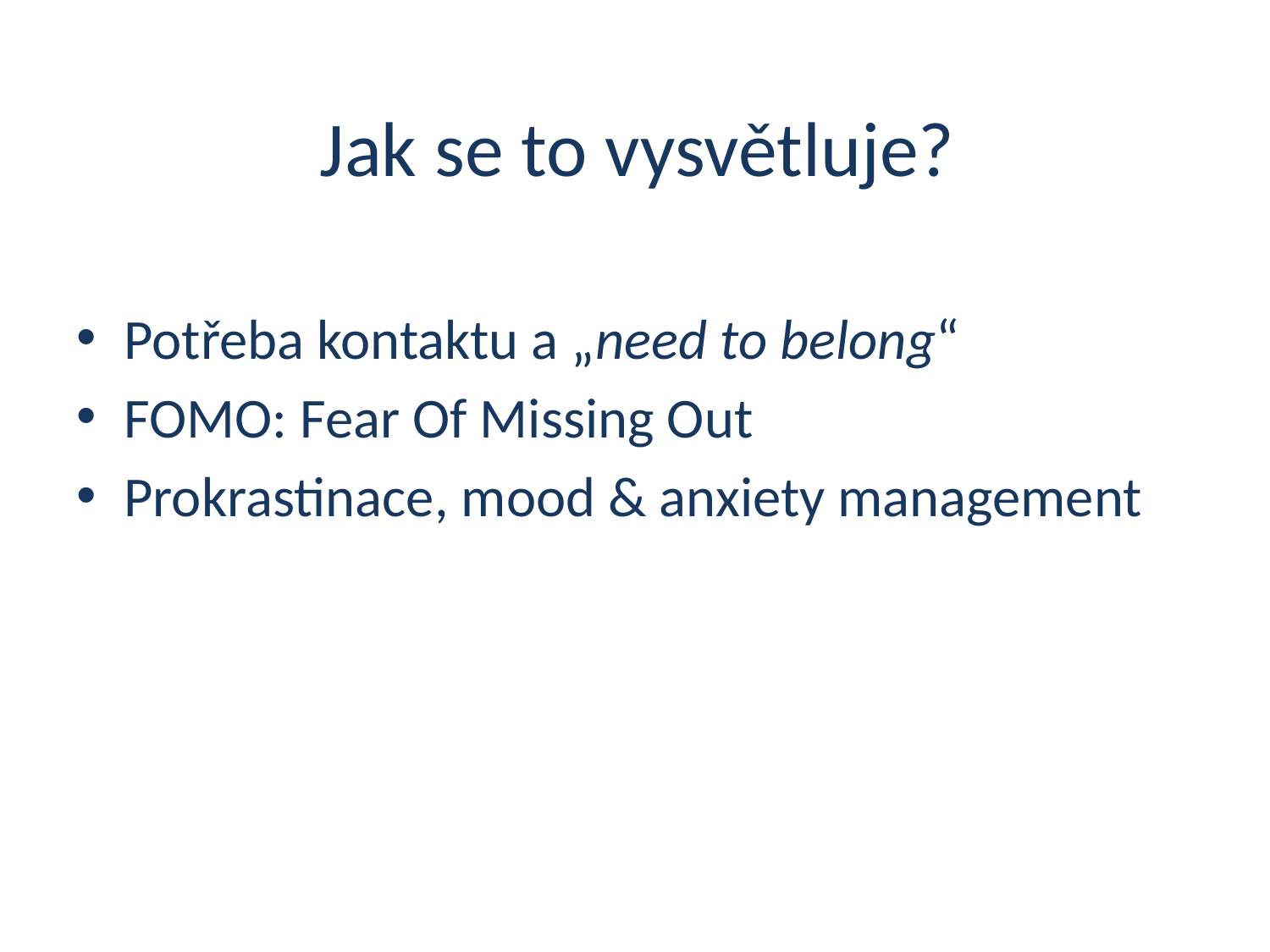

# Jak se to vysvětluje?
Potřeba kontaktu a „need to belong“
FOMO: Fear Of Missing Out
Prokrastinace, mood & anxiety management